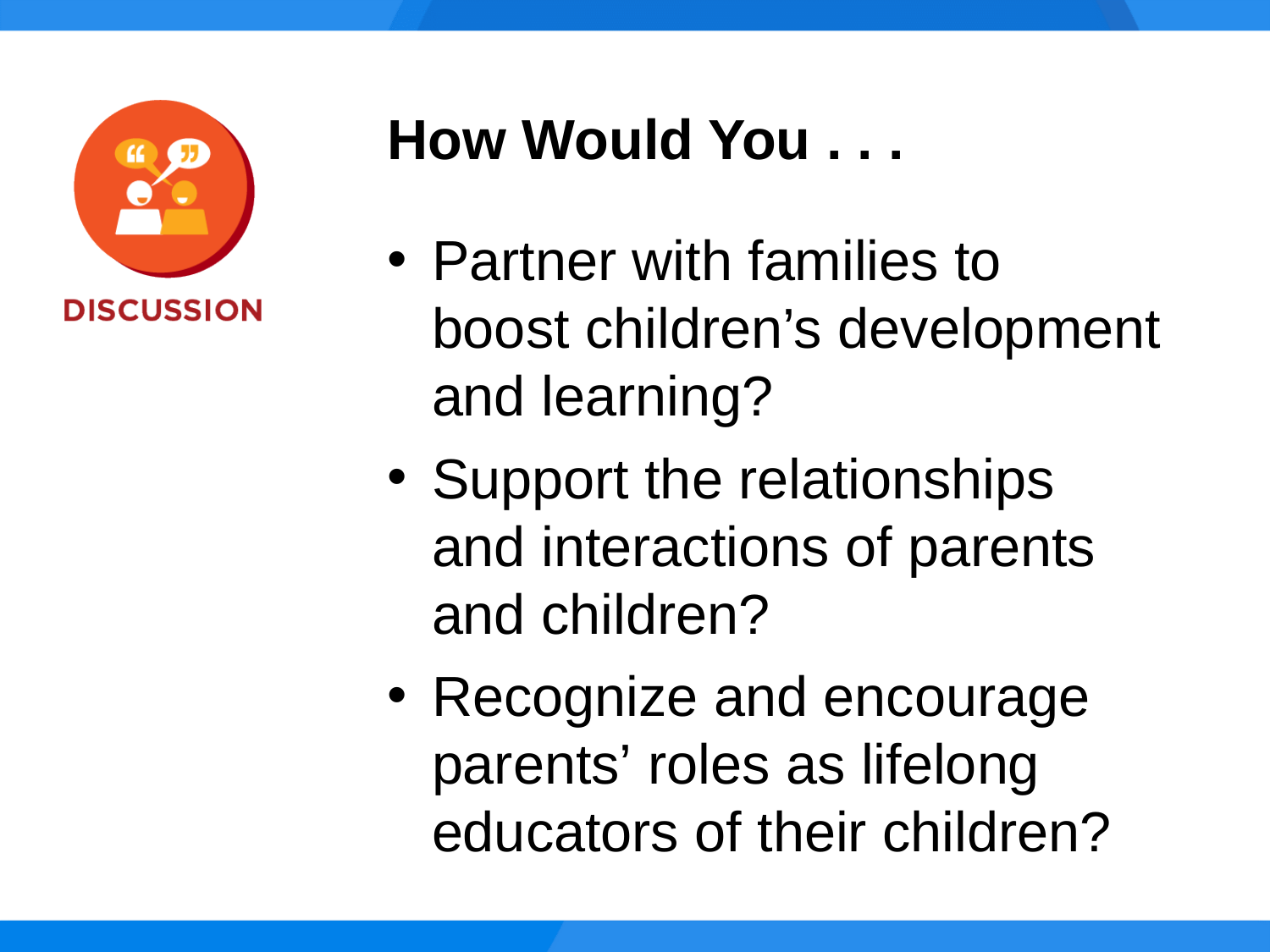

How Would You . . .
Partner with families to
boost children’s development and learning?
Support the relationships
and interactions of parents
and children?
Recognize and encourage parents’ roles as lifelong educators of their children?